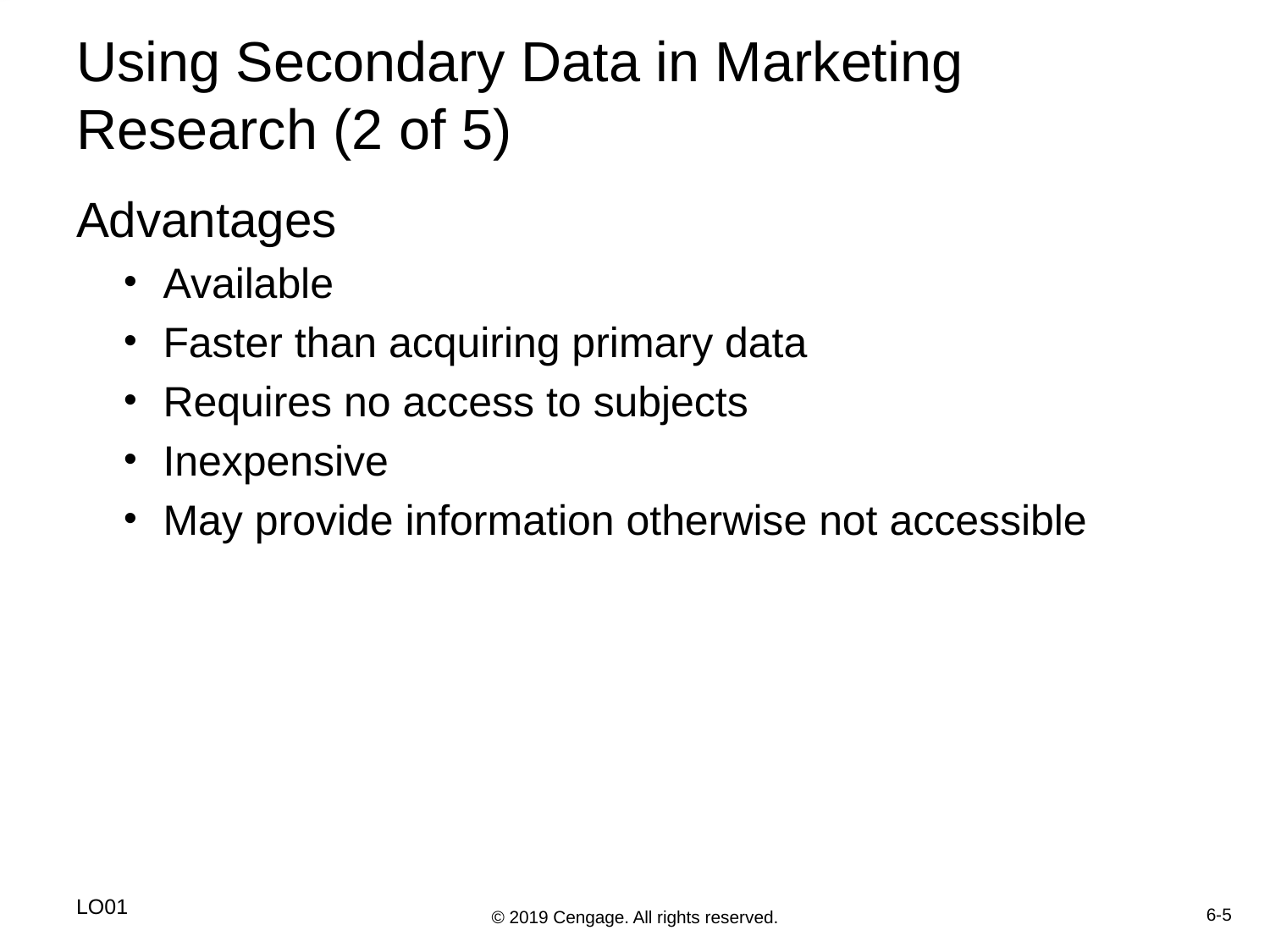

# Using Secondary Data in Marketing Research (2 of 5)
Advantages
Available
Faster than acquiring primary data
Requires no access to subjects
Inexpensive
May provide information otherwise not accessible
LO01